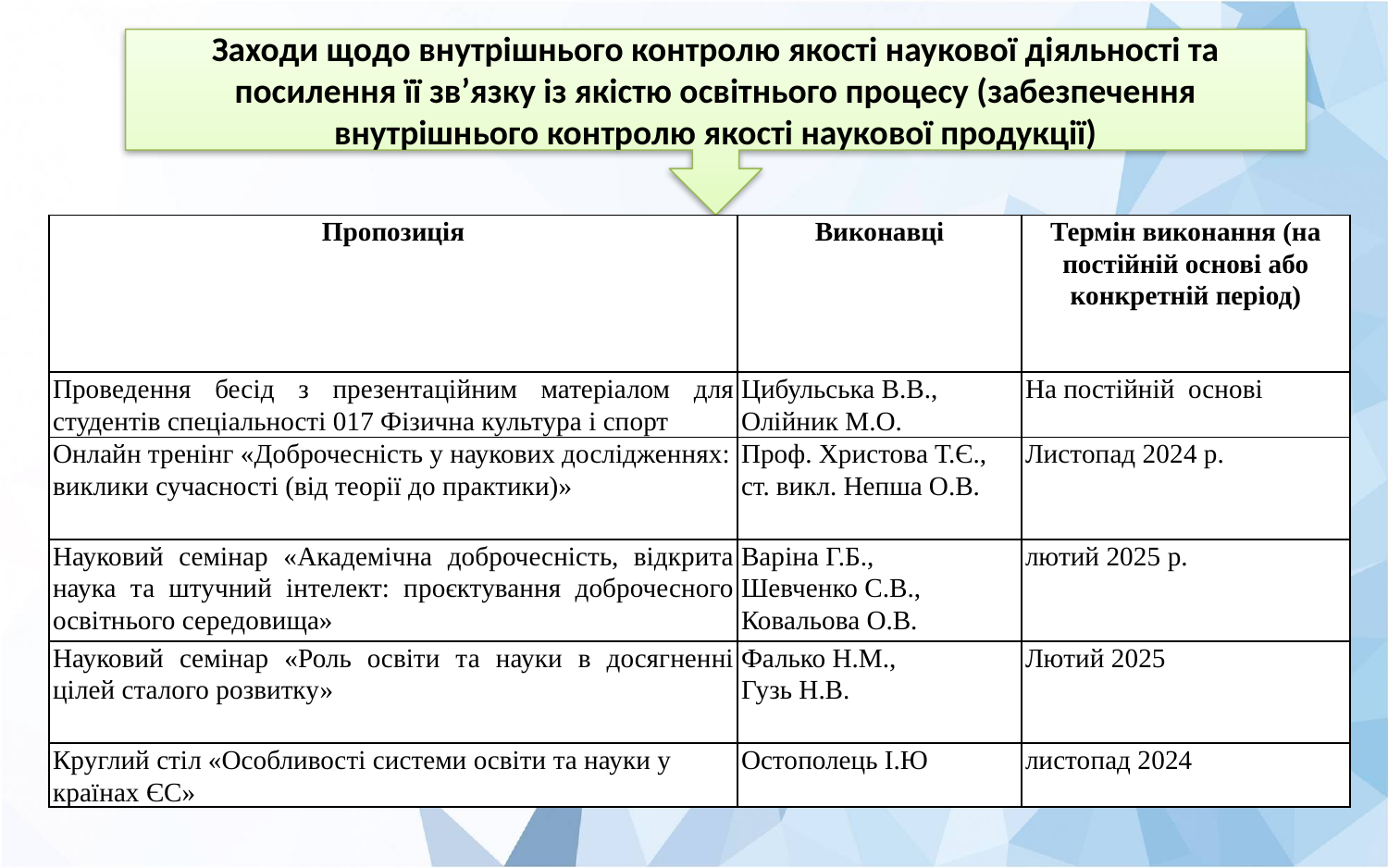

Заходи щодо внутрішнього контролю якості наукової діяльності та посилення її зв’язку із якістю освітнього процесу (забезпечення внутрішнього контролю якості наукової продукції)
| Пропозиція | Виконавці | Термін виконання (на постійній основі або конкретній період) |
| --- | --- | --- |
| Проведення бесід з презентаційним матеріалом для студентів спеціальності 017 Фізична культура і спорт | Цибульська В.В., Олійник М.О. | На постійній основі |
| Онлайн тренінг «Доброчесність у наукових дослідженнях: виклики сучасності (від теорії до практики)» | Проф. Христова Т.Є., ст. викл. Непша О.В. | Листопад 2024 р. |
| Науковий семінар «Академічна доброчесність, відкрита наука та штучний інтелект: проєктування доброчесного освітнього середовища» | Варіна Г.Б., Шевченко С.В., Ковальова О.В. | лютий 2025 р. |
| Науковий семінар «Роль освіти та науки в досягненні цілей сталого розвитку» | Фалько Н.М., Гузь Н.В. | Лютий 2025 |
| Круглий стіл «Особливості системи освіти та науки у країнах ЄС» | Остополець І.Ю | листопад 2024 |